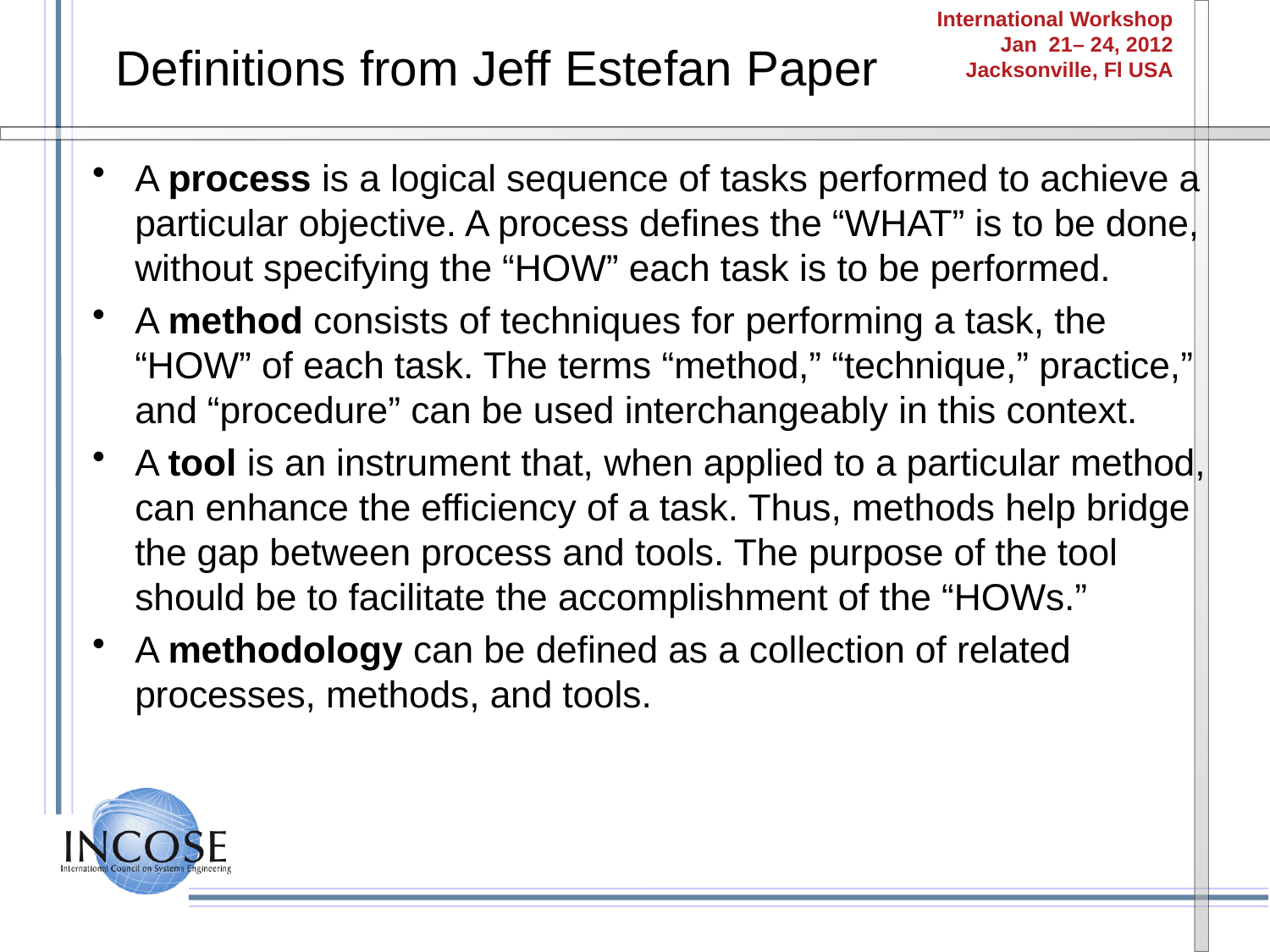

# Definitions from Jeff Estefan Paper
A process is a logical sequence of tasks performed to achieve a particular objective. A process defines the “WHAT” is to be done, without specifying the “HOW” each task is to be performed.
A method consists of techniques for performing a task, the “HOW” of each task. The terms “method,” “technique,” practice,” and “procedure” can be used interchangeably in this context.
A tool is an instrument that, when applied to a particular method, can enhance the efficiency of a task. Thus, methods help bridge the gap between process and tools. The purpose of the tool should be to facilitate the accomplishment of the “HOWs.”
A methodology can be defined as a collection of related processes, methods, and tools.